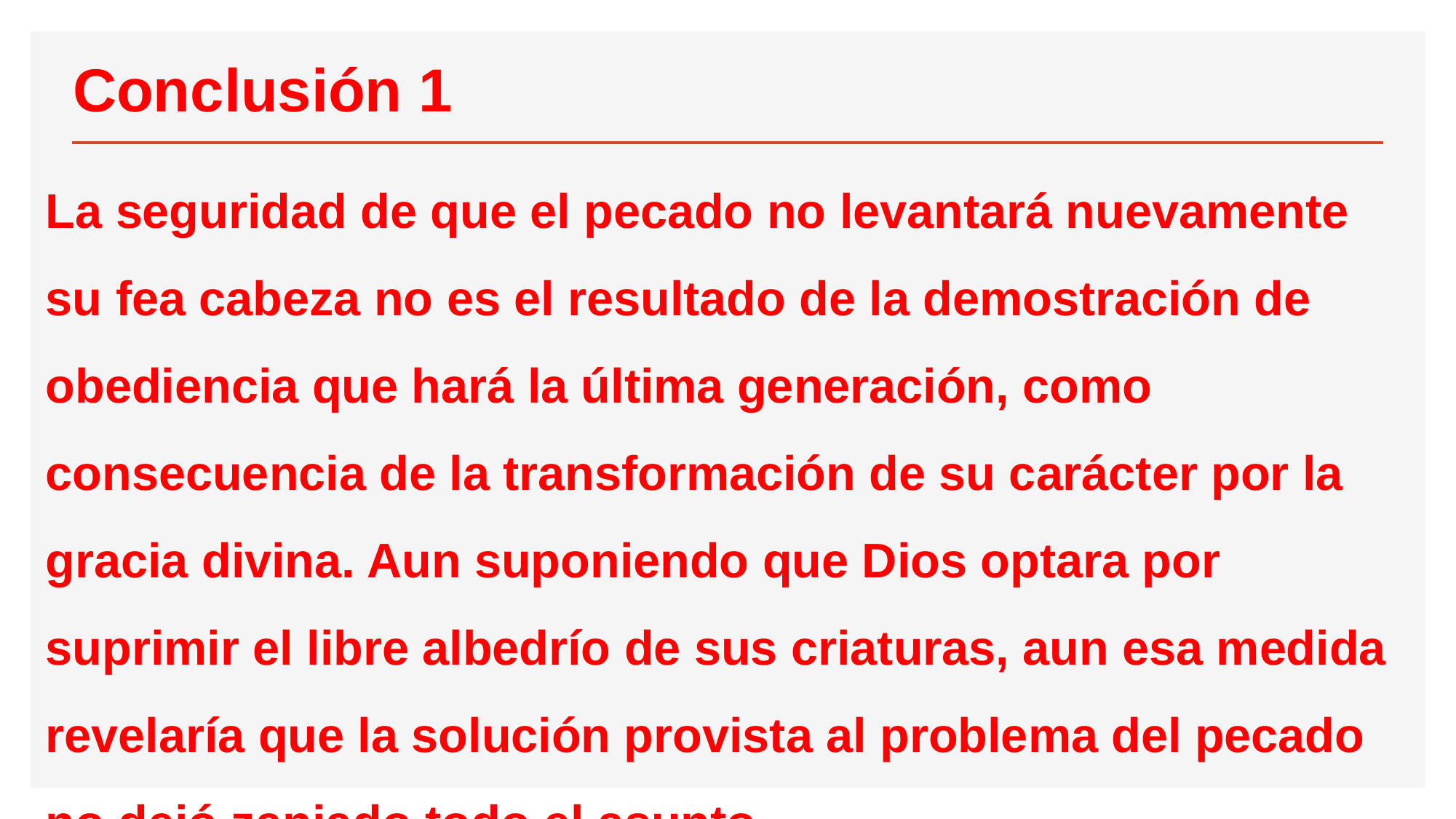

# Conclusión 1
La seguridad de que el pecado no levantará nuevamente su fea cabeza no es el resultado de la demostración de obediencia que hará la última generación, como consecuencia de la transformación de su carácter por la gracia divina. Aun suponiendo que Dios optara por suprimir el libre albedrío de sus criaturas, aun esa medida revelaría que la solución provista al problema del pecado no dejó zanjado todo el asunto.
.

La última generación

.